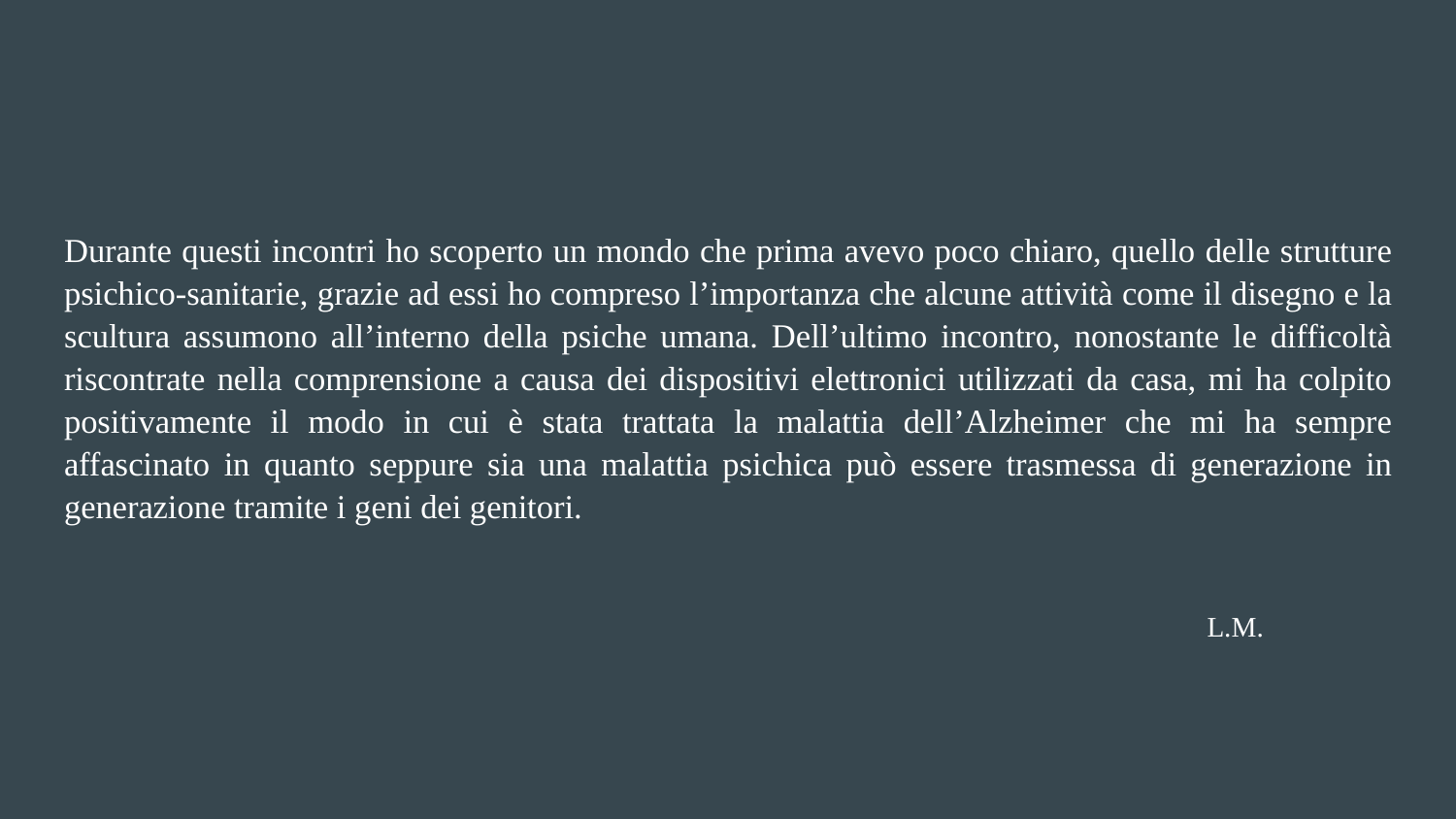

Durante questi incontri ho scoperto un mondo che prima avevo poco chiaro, quello delle strutture psichico-sanitarie, grazie ad essi ho compreso l’importanza che alcune attività come il disegno e la scultura assumono all’interno della psiche umana. Dell’ultimo incontro, nonostante le difficoltà riscontrate nella comprensione a causa dei dispositivi elettronici utilizzati da casa, mi ha colpito positivamente il modo in cui è stata trattata la malattia dell’Alzheimer che mi ha sempre affascinato in quanto seppure sia una malattia psichica può essere trasmessa di generazione in generazione tramite i geni dei genitori.

L.M.